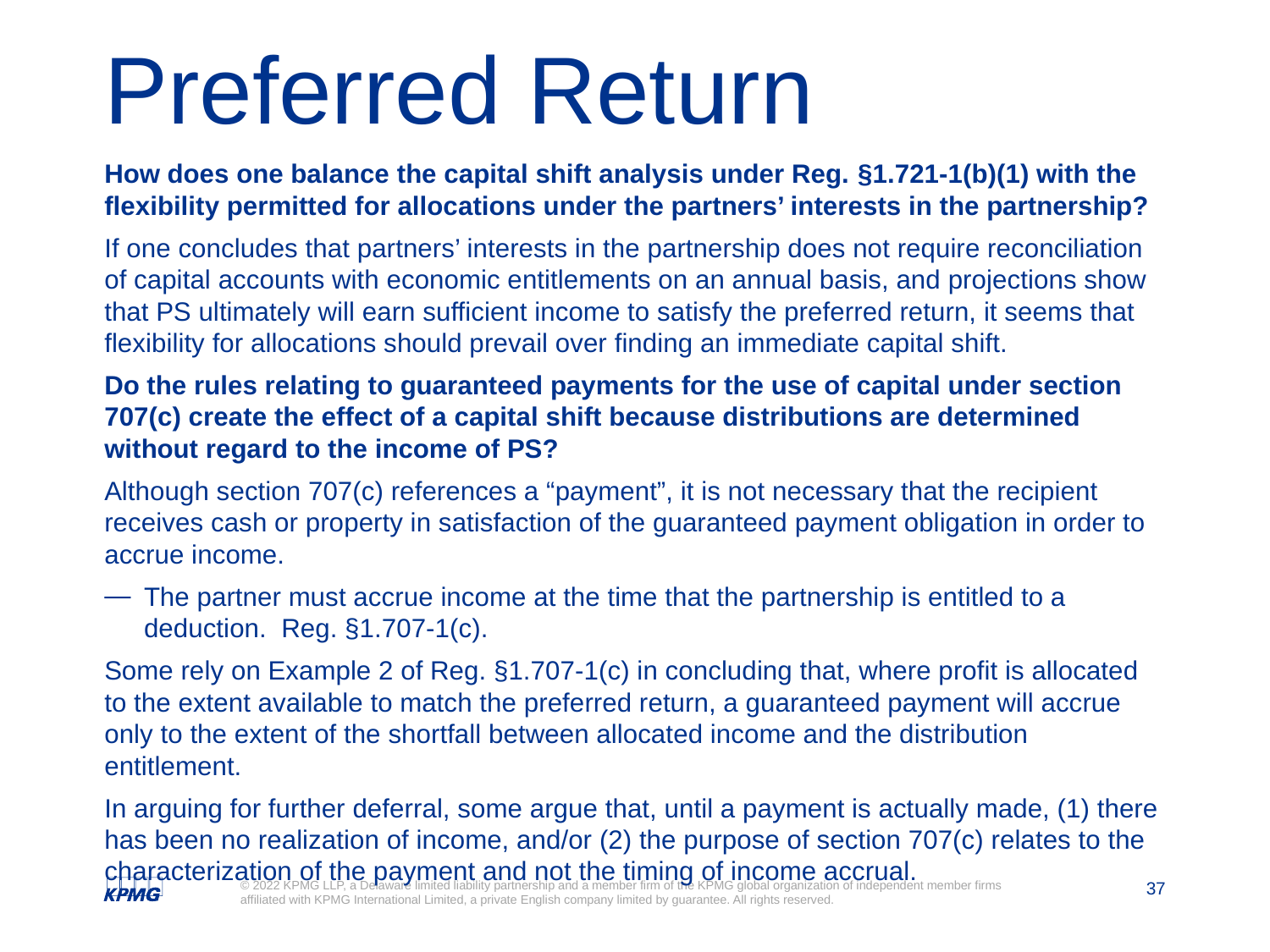

# Preferred Return
How does one balance the capital shift analysis under Reg. §1.721-1(b)(1) with the flexibility permitted for allocations under the partners’ interests in the partnership?
If one concludes that partners’ interests in the partnership does not require reconciliation of capital accounts with economic entitlements on an annual basis, and projections show that PS ultimately will earn sufficient income to satisfy the preferred return, it seems that flexibility for allocations should prevail over finding an immediate capital shift.
Do the rules relating to guaranteed payments for the use of capital under section 707(c) create the effect of a capital shift because distributions are determined without regard to the income of PS?
Although section 707(c) references a “payment”, it is not necessary that the recipient receives cash or property in satisfaction of the guaranteed payment obligation in order to accrue income.
The partner must accrue income at the time that the partnership is entitled to a deduction.  Reg. §1.707-1(c).
Some rely on Example 2 of Reg. §1.707-1(c) in concluding that, where profit is allocated to the extent available to match the preferred return, a guaranteed payment will accrue only to the extent of the shortfall between allocated income and the distribution entitlement.
In arguing for further deferral, some argue that, until a payment is actually made, (1) there has been no realization of income, and/or (2) the purpose of section 707(c) relates to the characterization of the payment and not the timing of income accrual.